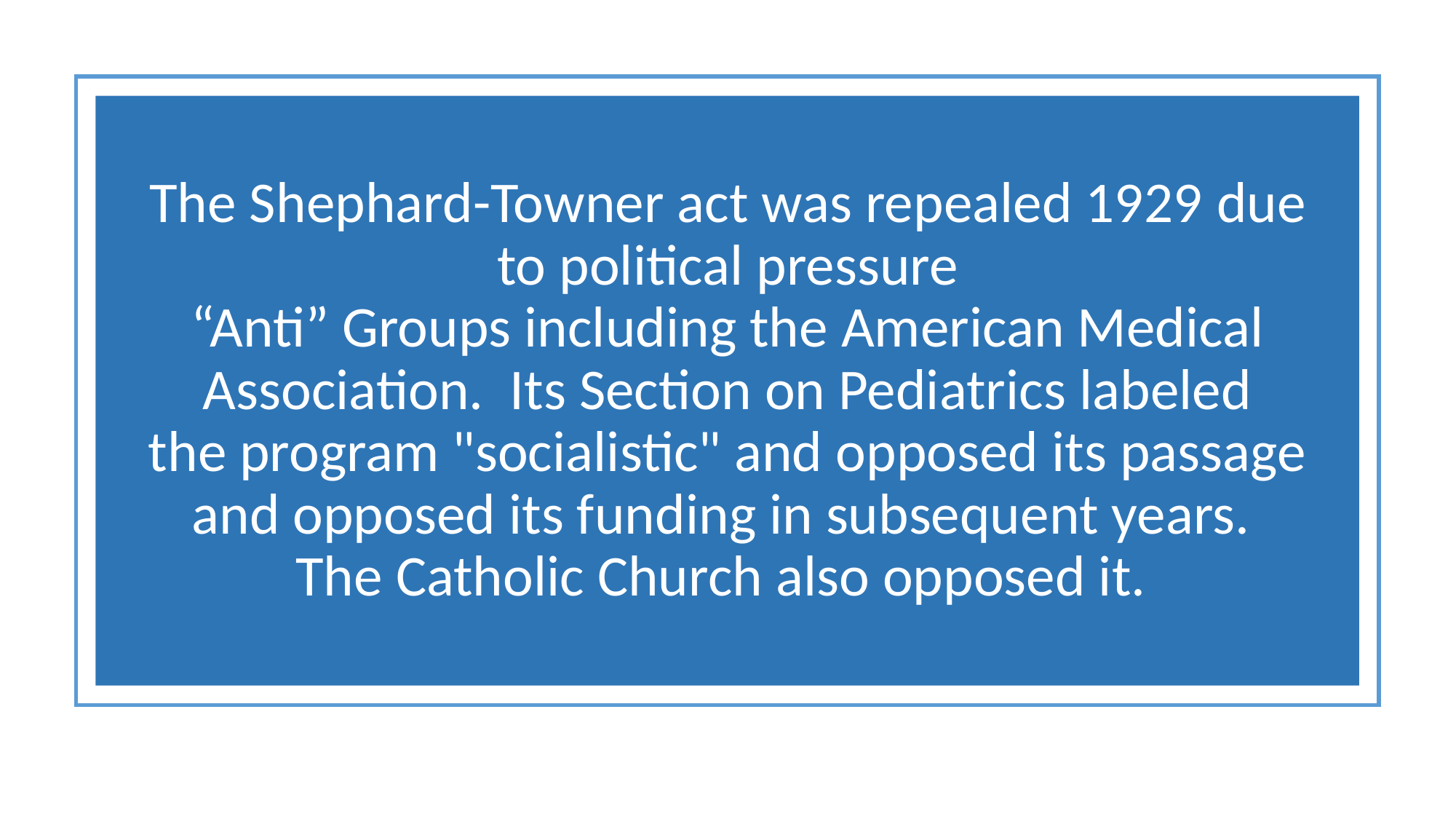

# The Shephard-Towner act was repealed 1929 due to political pressure “Anti” Groups including the American Medical Association.  Its Section on Pediatrics labeled the program "socialistic" and opposed its passage and opposed its funding in subsequent years.  The Catholic Church also opposed it.